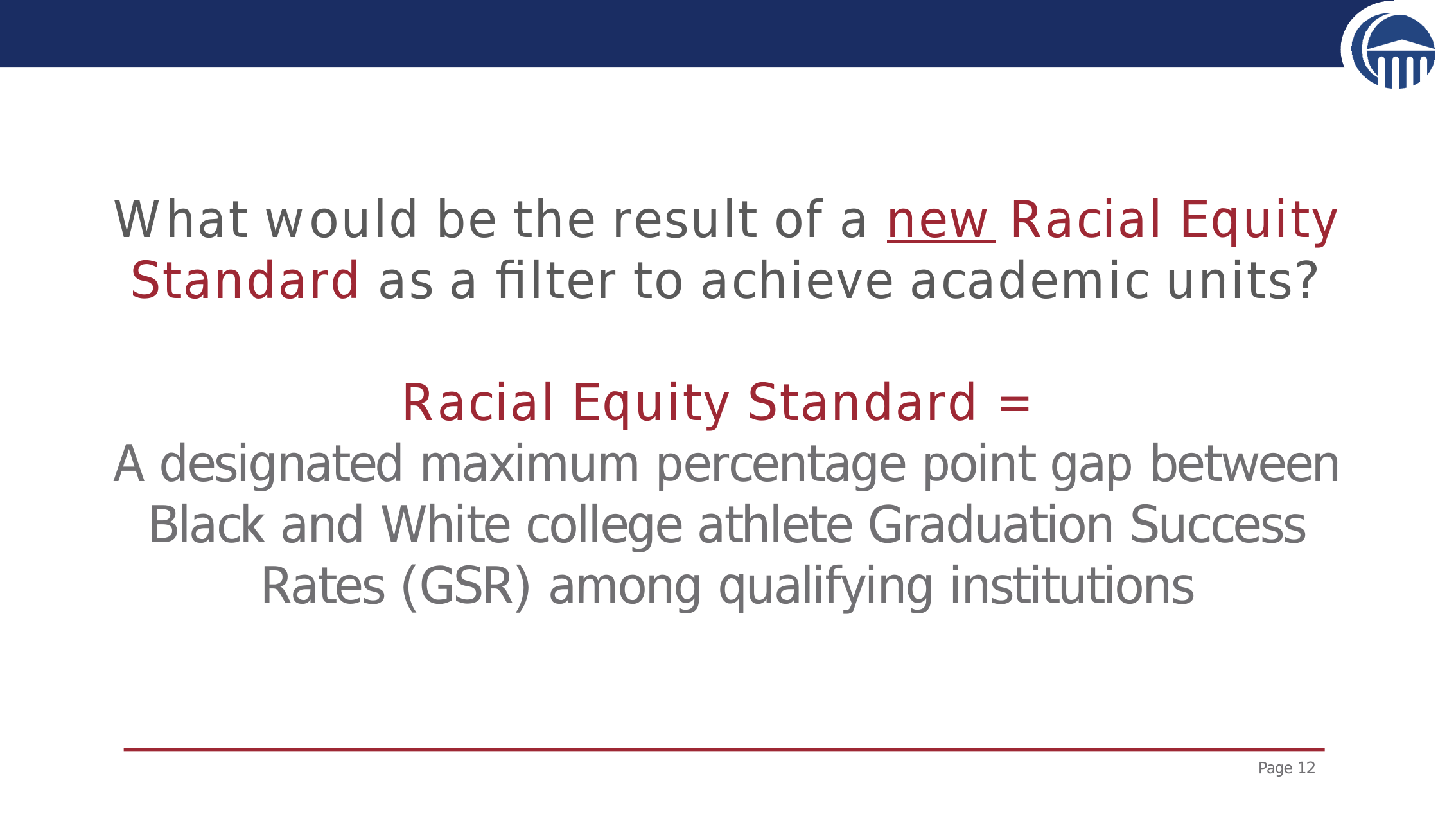

# What would be the result of a new Racial Equity Standard as a filter to achieve academic units? Racial Equity Standard = A designated maximum percentage point gap between Black and White college athlete Graduation Success Rates (GSR) among qualifying institutions